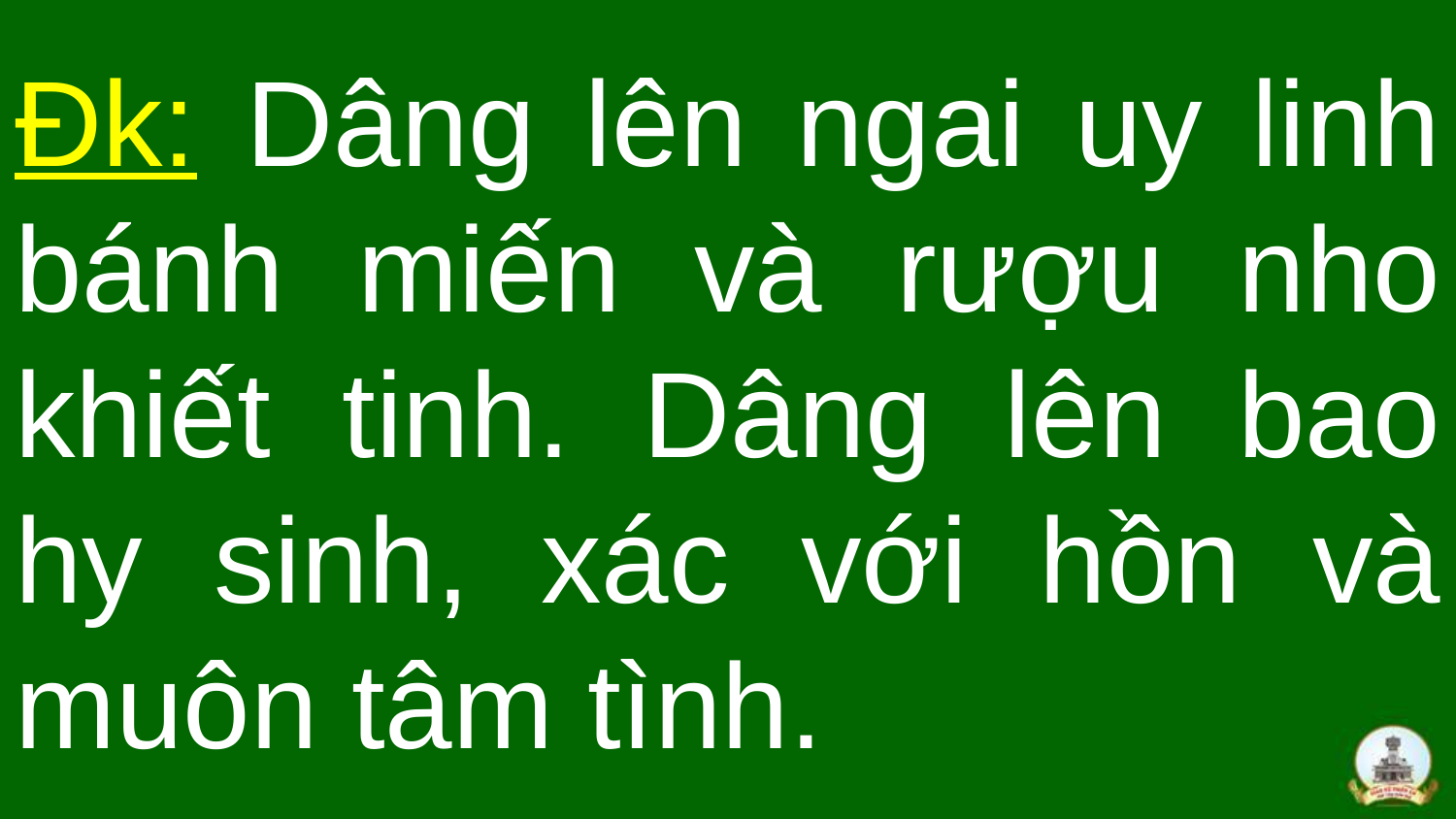

# Đk: Dâng lên ngai uy linh bánh miến và rượu nho khiết tinh. Dâng lên bao hy sinh, xác với hồn và muôn tâm tình.